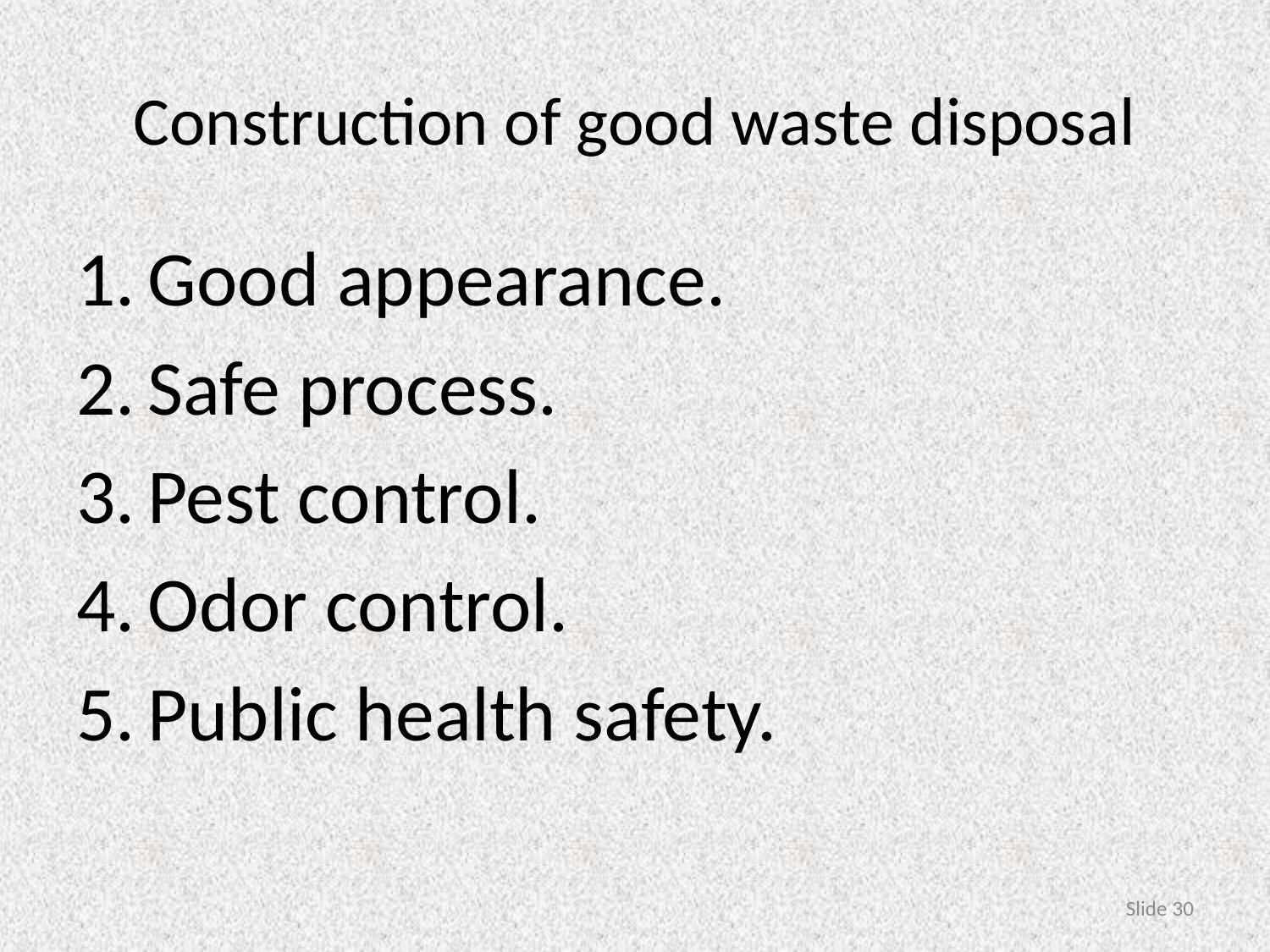

# Construction of good waste disposal
Good appearance.
Safe process.
Pest control.
Odor control.
Public health safety.

Slide 30